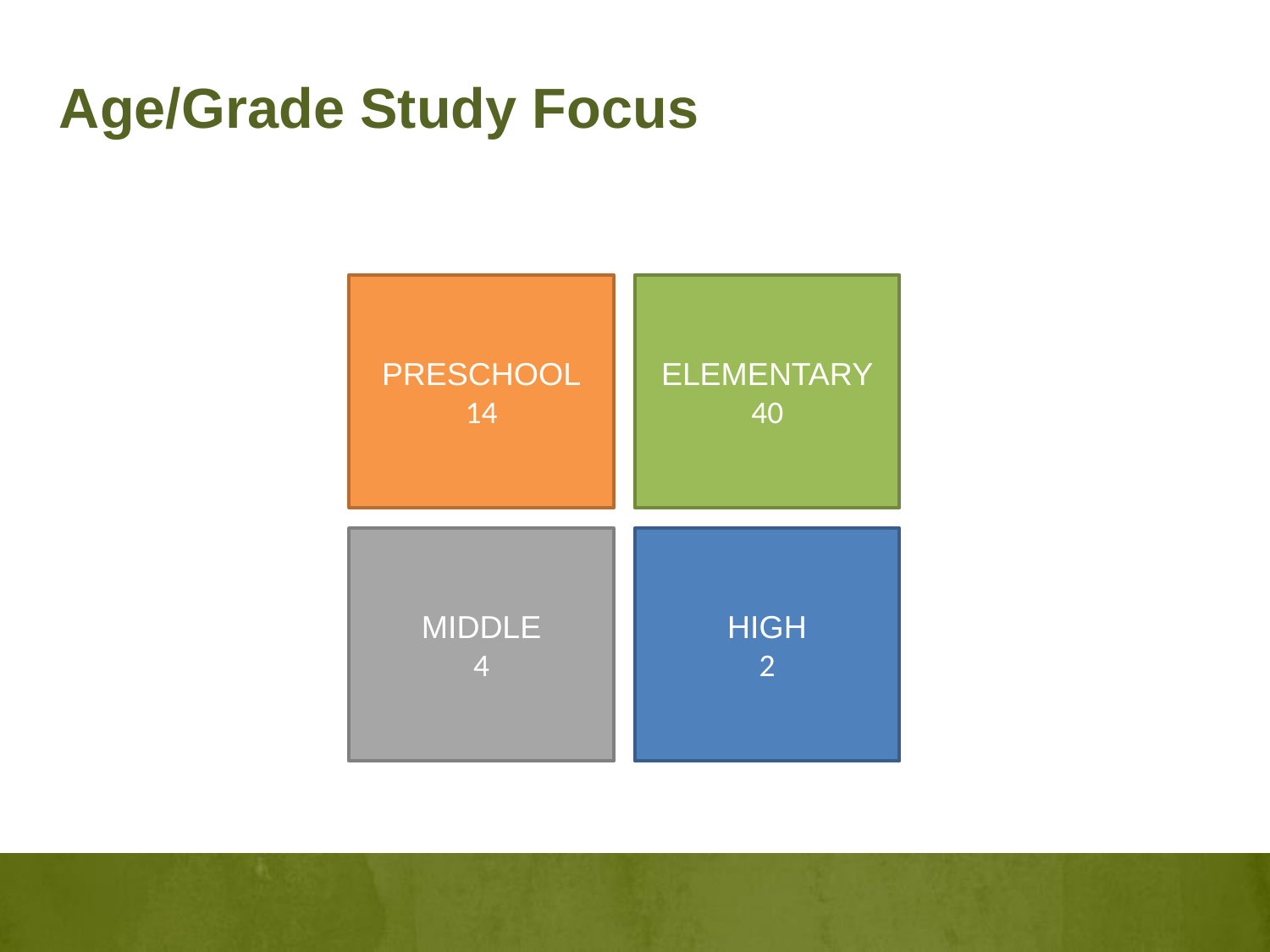

# Age/Grade Study Focus

PRESCHOOL
14

ELEMENTARY
40

MIDDLE
4

HIGH
2